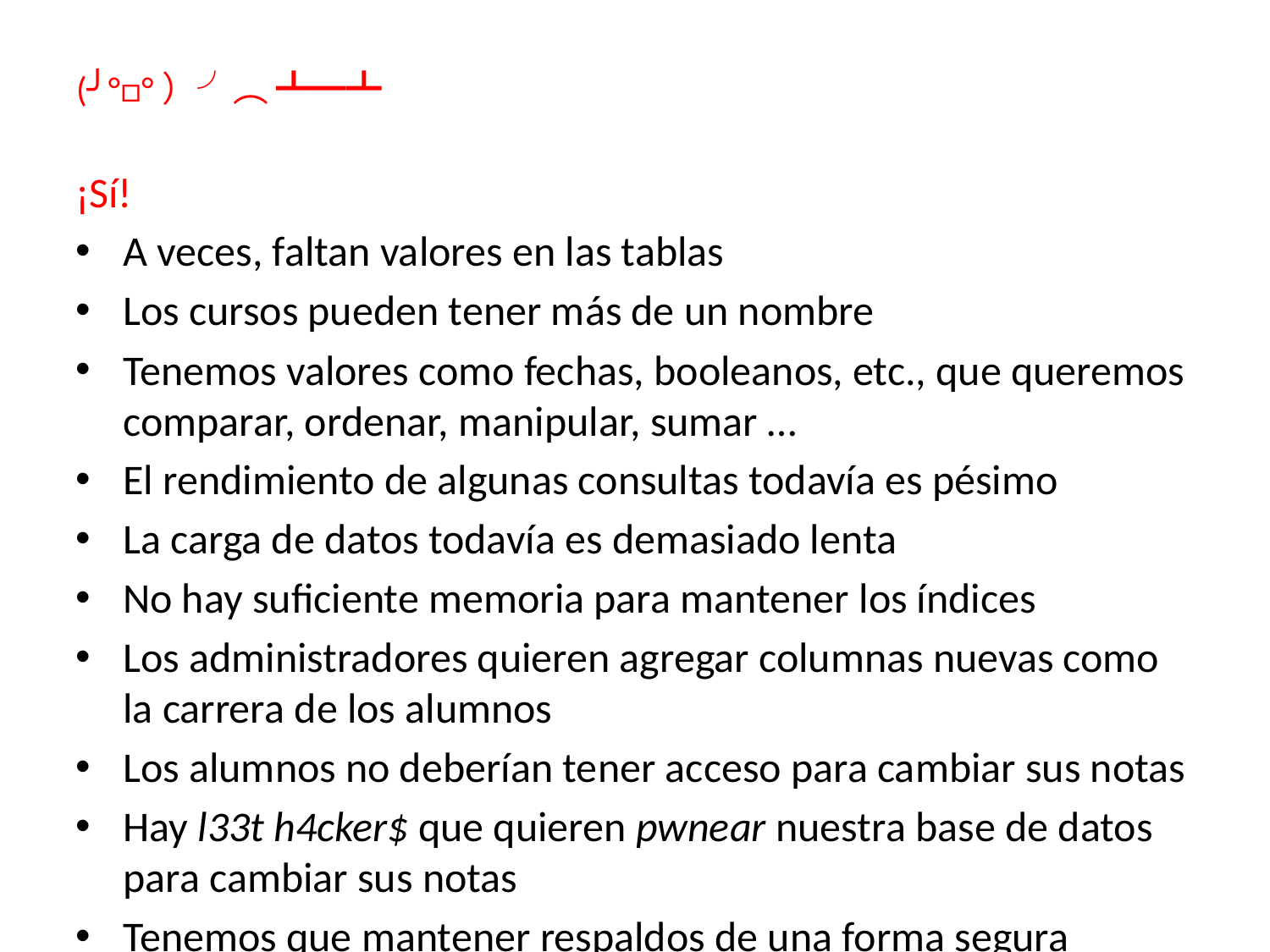

# (╯°□°）╯︵ ┻━┻
¡Sí!
A veces, faltan valores en las tablas
Los cursos pueden tener más de un nombre
Tenemos valores como fechas, booleanos, etc., que queremos comparar, ordenar, manipular, sumar …
El rendimiento de algunas consultas todavía es pésimo
La carga de datos todavía es demasiado lenta
No hay suficiente memoria para mantener los índices
Los administradores quieren agregar columnas nuevas como la carrera de los alumnos
Los alumnos no deberían tener acceso para cambiar sus notas
Hay l33t h4cker$ que quieren pwnear nuestra base de datos para cambiar sus notas
Tenemos que mantener respaldos de una forma segura
You won’t see this so I can write it in English.